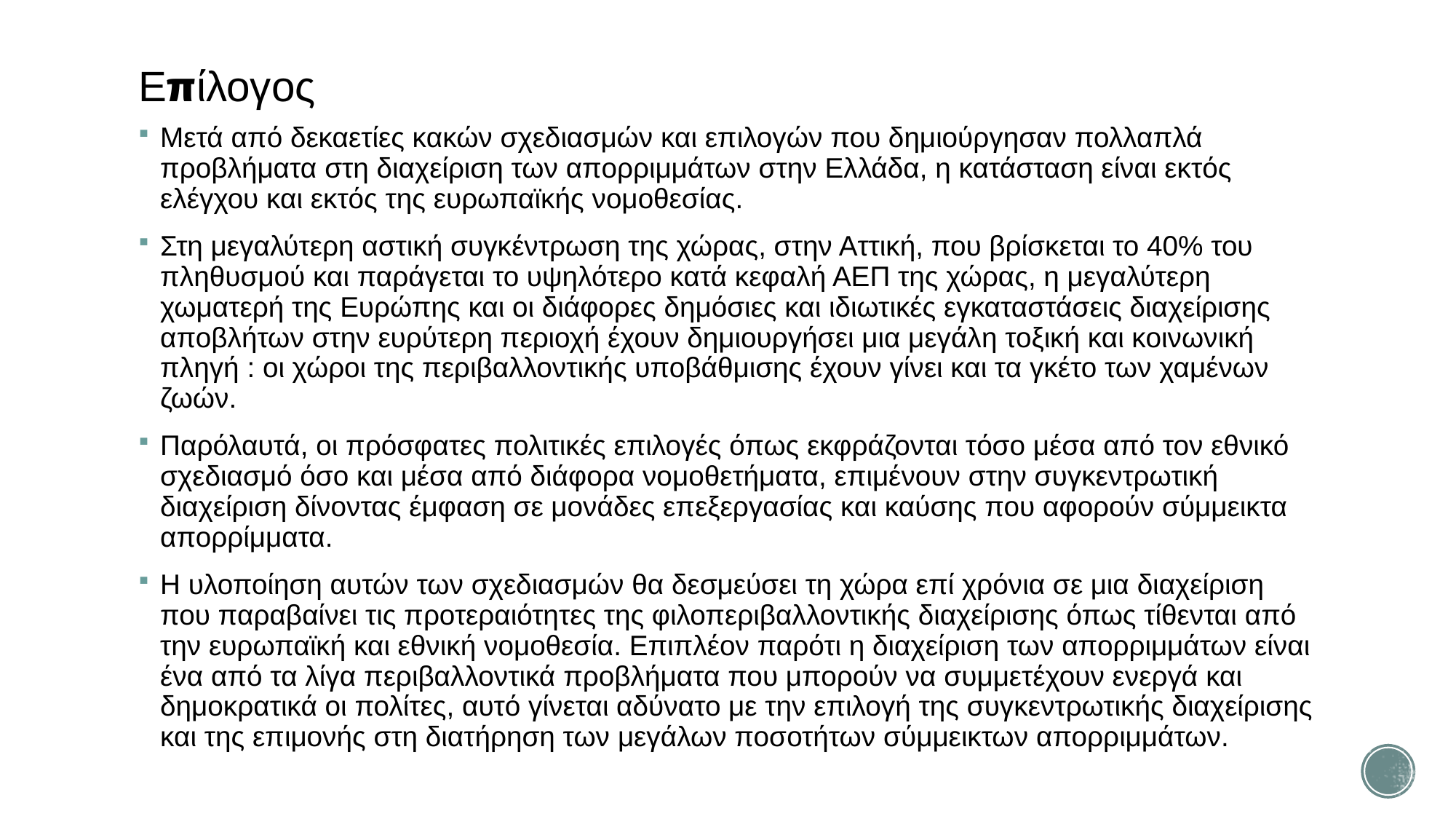

# Επίλογος
Μετά από δεκαετίες κακών σχεδιασμών και επιλογών που δημιούργησαν πολλαπλά προβλήματα στη διαχείριση των απορριμμάτων στην Ελλάδα, η κατάσταση είναι εκτός ελέγχου και εκτός της ευρωπαϊκής νομοθεσίας.
Στη μεγαλύτερη αστική συγκέντρωση της χώρας, στην Αττική, που βρίσκεται το 40% του πληθυσμού και παράγεται το υψηλότερο κατά κεφαλή ΑΕΠ της χώρας, η μεγαλύτερη χωματερή της Ευρώπης και οι διάφορες δημόσιες και ιδιωτικές εγκαταστάσεις διαχείρισης αποβλήτων στην ευρύτερη περιοχή έχουν δημιουργήσει μια μεγάλη τοξική και κοινωνική πληγή : οι χώροι της περιβαλλοντικής υποβάθμισης έχουν γίνει και τα γκέτο των χαμένων ζωών.
Παρόλαυτά, οι πρόσφατες πολιτικές επιλογές όπως εκφράζονται τόσο μέσα από τον εθνικό σχεδιασμό όσο και μέσα από διάφορα νομοθετήματα, επιμένουν στην συγκεντρωτική διαχείριση δίνοντας έμφαση σε μονάδες επεξεργασίας και καύσης που αφορούν σύμμεικτα απορρίμματα.
Η υλοποίηση αυτών των σχεδιασμών θα δεσμεύσει τη χώρα επί χρόνια σε μια διαχείριση που παραβαίνει τις προτεραιότητες της φιλοπεριβαλλοντικής διαχείρισης όπως τίθενται από την ευρωπαϊκή και εθνική νομοθεσία. Επιπλέον παρότι η διαχείριση των απορριμμάτων είναι ένα από τα λίγα περιβαλλοντικά προβλήματα που μπορούν να συμμετέχουν ενεργά και δημοκρατικά οι πολίτες, αυτό γίνεται αδύνατο με την επιλογή της συγκεντρωτικής διαχείρισης και της επιμονής στη διατήρηση των μεγάλων ποσοτήτων σύμμεικτων απορριμμάτων.